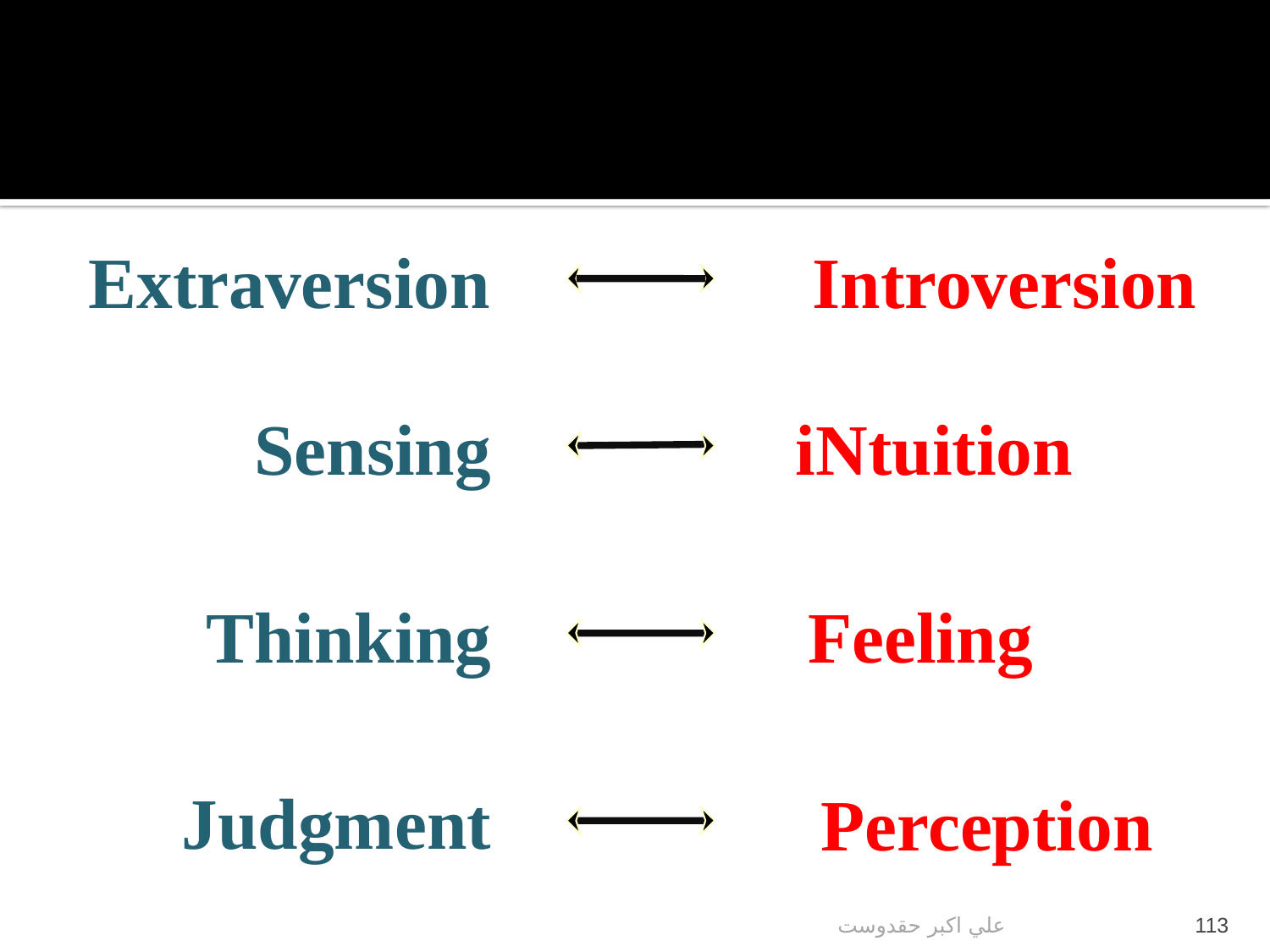

#
Extraversion
Introversion

Sensing
iNtuition

Thinking
Feeling

Judgment
Perception

علي اكبر حقدوست
113